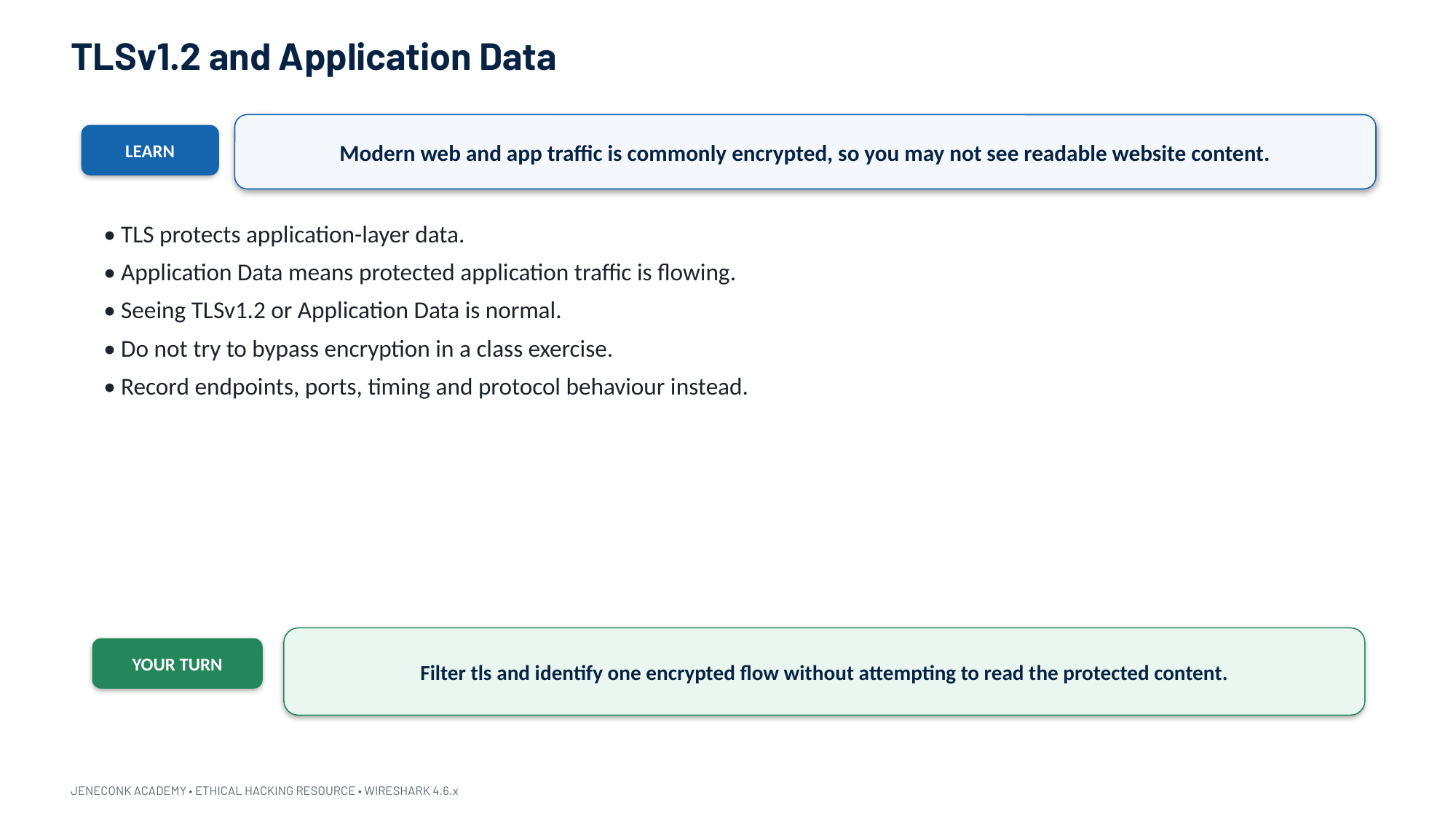

TLSv1.2 and Application Data
Modern web and app traffic is commonly encrypted, so you may not see readable website content.
LEARN
• TLS protects application-layer data.
• Application Data means protected application traffic is flowing.
• Seeing TLSv1.2 or Application Data is normal.
• Do not try to bypass encryption in a class exercise.
• Record endpoints, ports, timing and protocol behaviour instead.
Filter tls and identify one encrypted flow without attempting to read the protected content.
YOUR TURN
JENECONK ACADEMY • ETHICAL HACKING RESOURCE • WIRESHARK 4.6.x